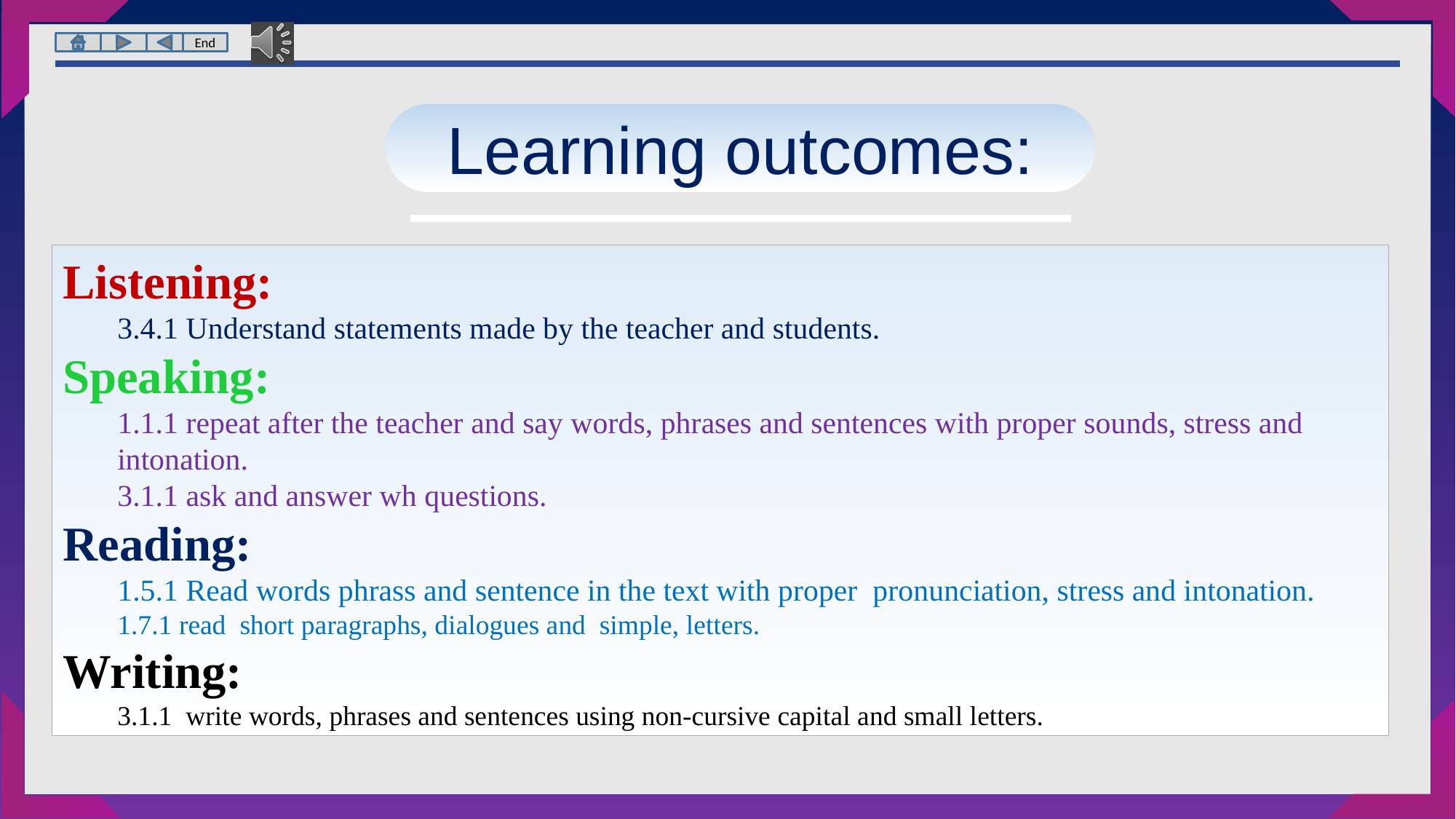

Learning outcomes:
Listening:
3.4.1 Understand statements made by the teacher and students.
Speaking:
1.1.1 repeat after the teacher and say words, phrases and sentences with proper sounds, stress and intonation.
3.1.1 ask and answer wh questions.
Reading:
1.5.1 Read words phrass and sentence in the text with proper  pronunciation, stress and intonation.
1.7.1 read  short paragraphs, dialogues and  simple, letters.
Writing:
3.1.1  write words, phrases and sentences using non-cursive capital and small letters.
Let’s enjoy a song.